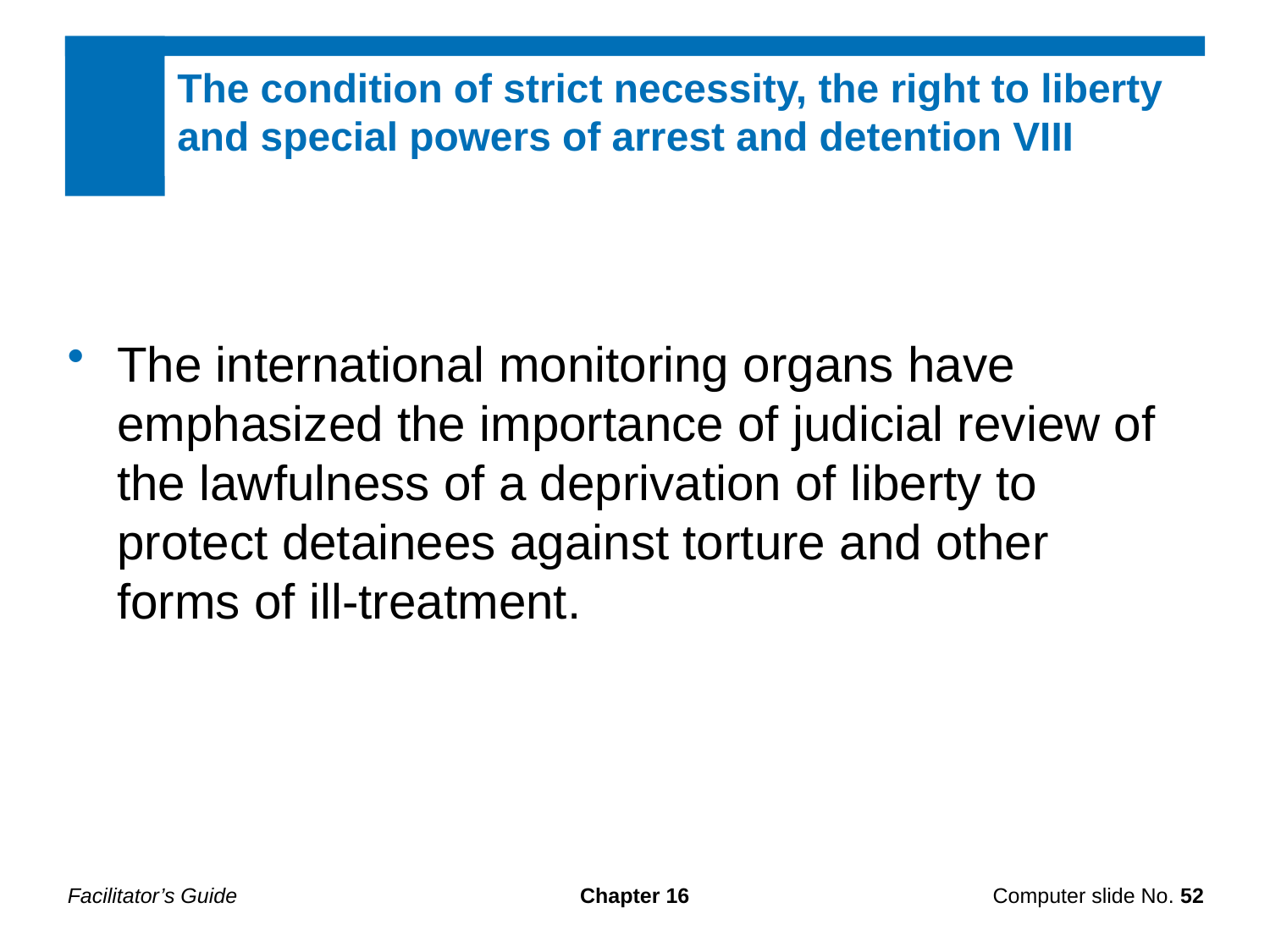

The condition of strict necessity, the right to liberty and special powers of arrest and detention VIII
The international monitoring organs have emphasized the importance of judicial review of the lawfulness of a deprivation of liberty to protect detainees against torture and other forms of ill-treatment.
Facilitator’s Guide
Chapter 16
Computer slide No. 52